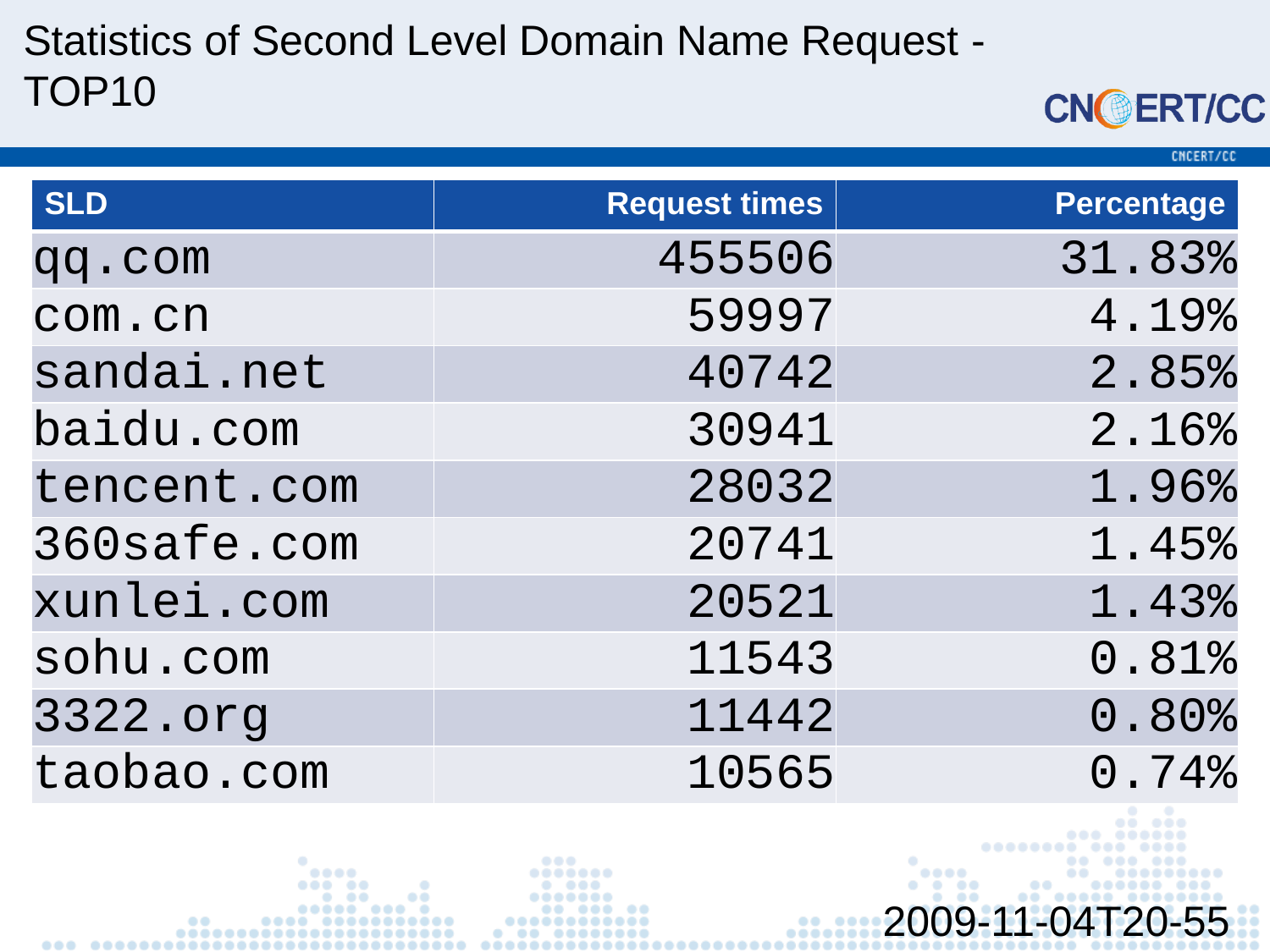

# Statistics of Second Level Domain Name Request - TOP10
| SLD | Request times | Percentage |
| --- | --- | --- |
| qq.com | 455506 | 31.83% |
| com.cn | 59997 | 4.19% |
| sandai.net | 40742 | 2.85% |
| baidu.com | 30941 | 2.16% |
| tencent.com | 28032 | 1.96% |
| 360safe.com | 20741 | 1.45% |
| xunlei.com | 20521 | 1.43% |
| sohu.com | 11543 | 0.81% |
| 3322.org | 11442 | 0.80% |
| taobao.com | 10565 | 0.74% |
2009-11-04T20-55